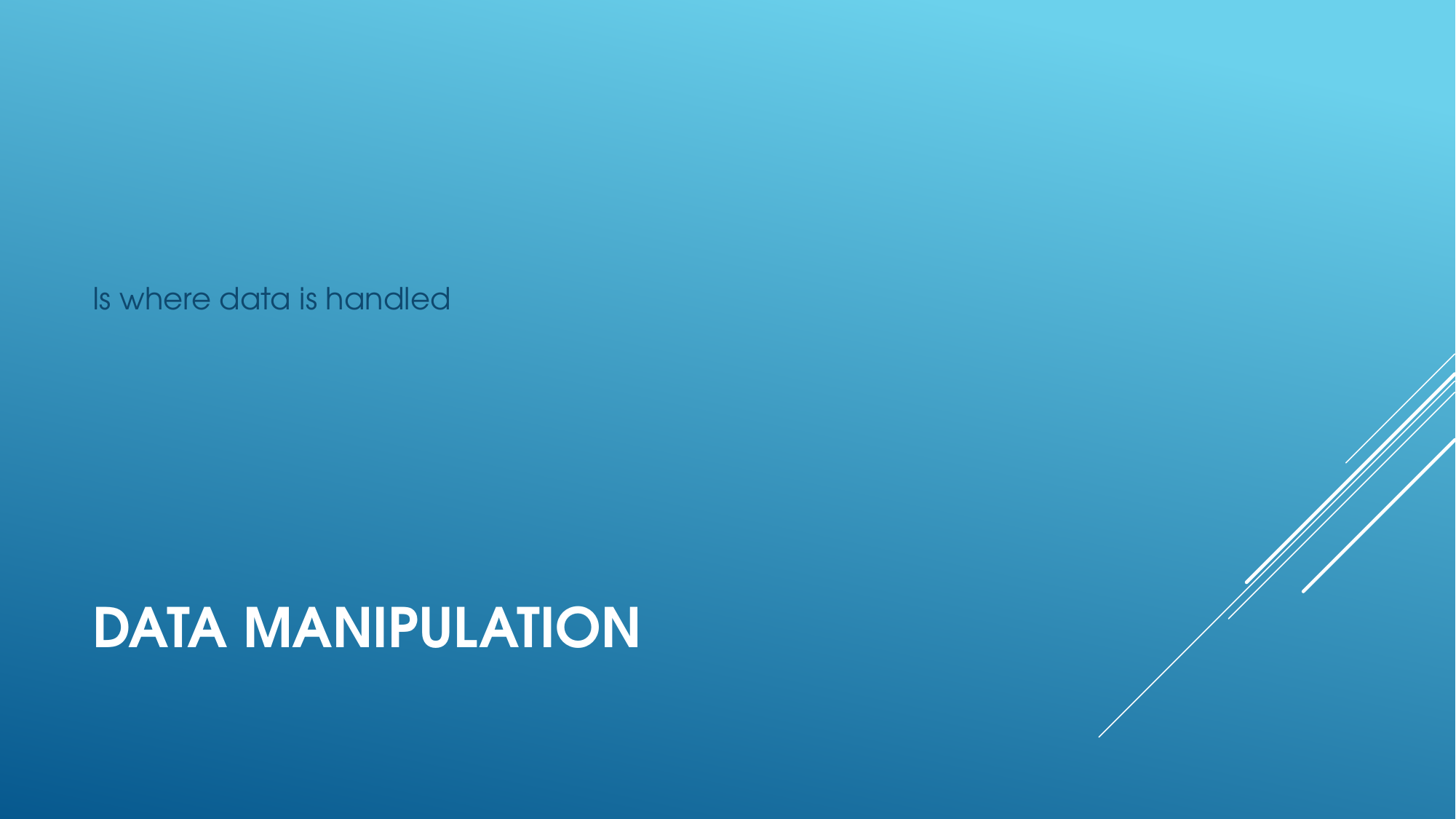

Is where data is handled
# Data manipulation